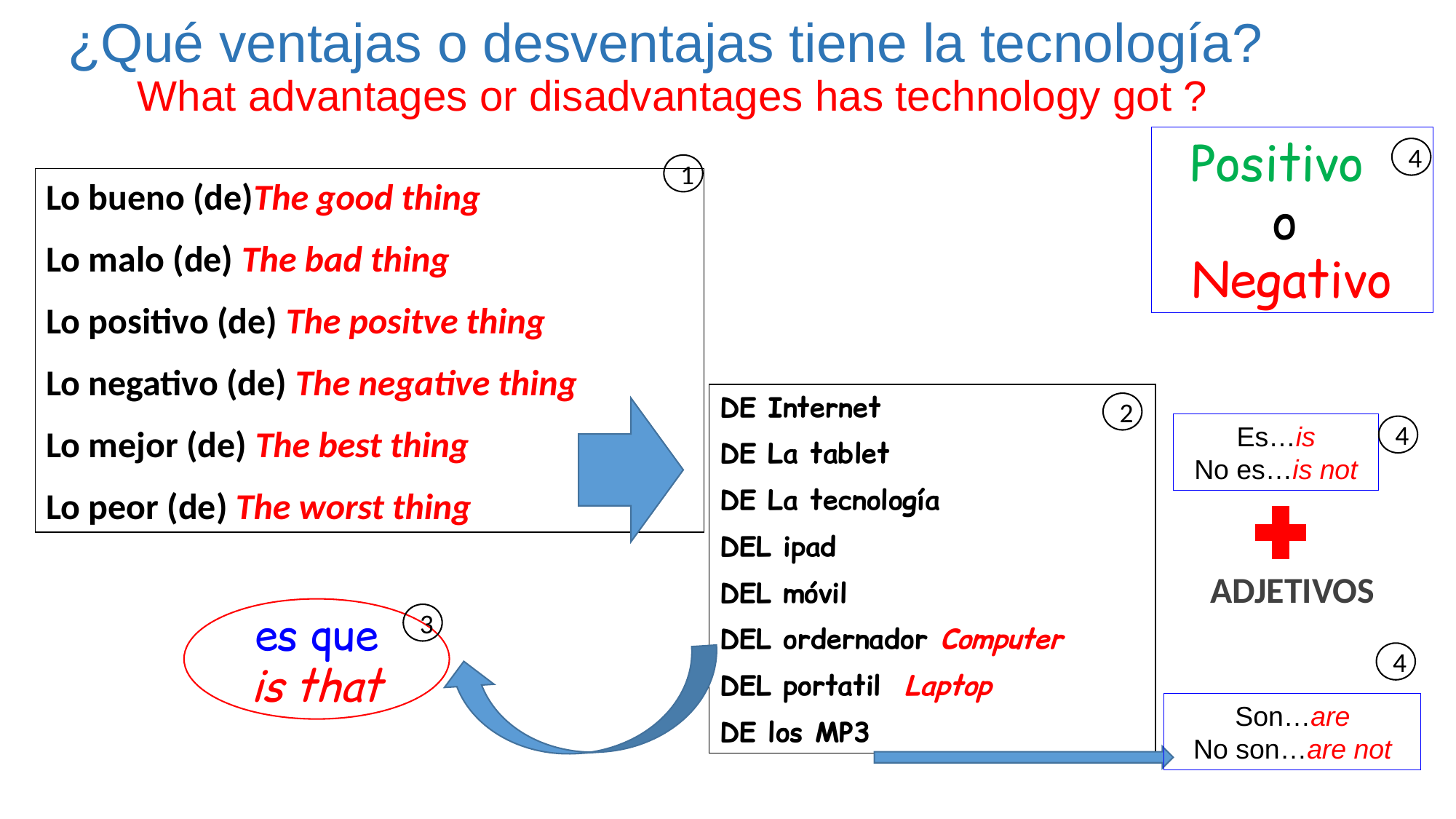

# ¿Qué ventajas o desventajas tiene la tecnología? What advantages or disadvantages has technology got ?
Positivo
o
Negativo
4
1
Lo bueno (de)The good thing
Lo malo (de) The bad thing
Lo positivo (de) The positve thing
Lo negativo (de) The negative thing
Lo mejor (de) The best thing
Lo peor (de) The worst thing
DE Internet
DE La tablet
DE La tecnología
DEL ipad
DEL móvil
DEL ordernador Computer
DEL portatil  Laptop
DE los MP3
2

Es…is
No es…is not
4

ADJETIVOS

es que
is that
3
4
Son…are
No son…are not